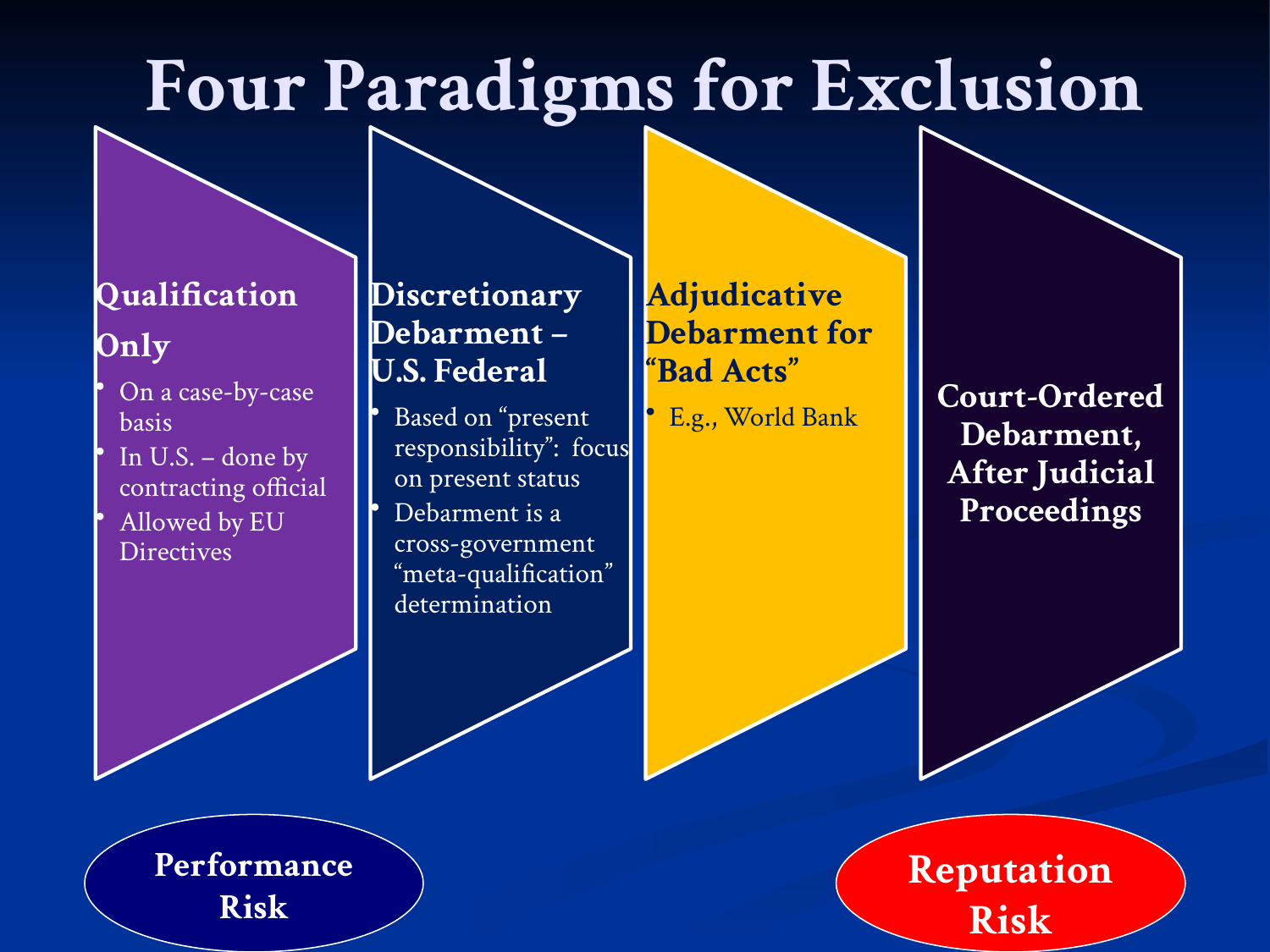

# Four Paradigms for Exclusion
Qualification
Only
On a case-by-case basis
In U.S. – done by contracting official
Allowed by EU Directives
Adjudicative Debarment for “Bad Acts”
E.g., World Bank
Court-Ordered Debarment, After Judicial Proceedings
Discretionary Debarment – U.S. Federal
Based on “present responsibility”:  focus on present status
Debarment is a cross-government “meta-qualification” determination
Performance Risk
Reputation Risk